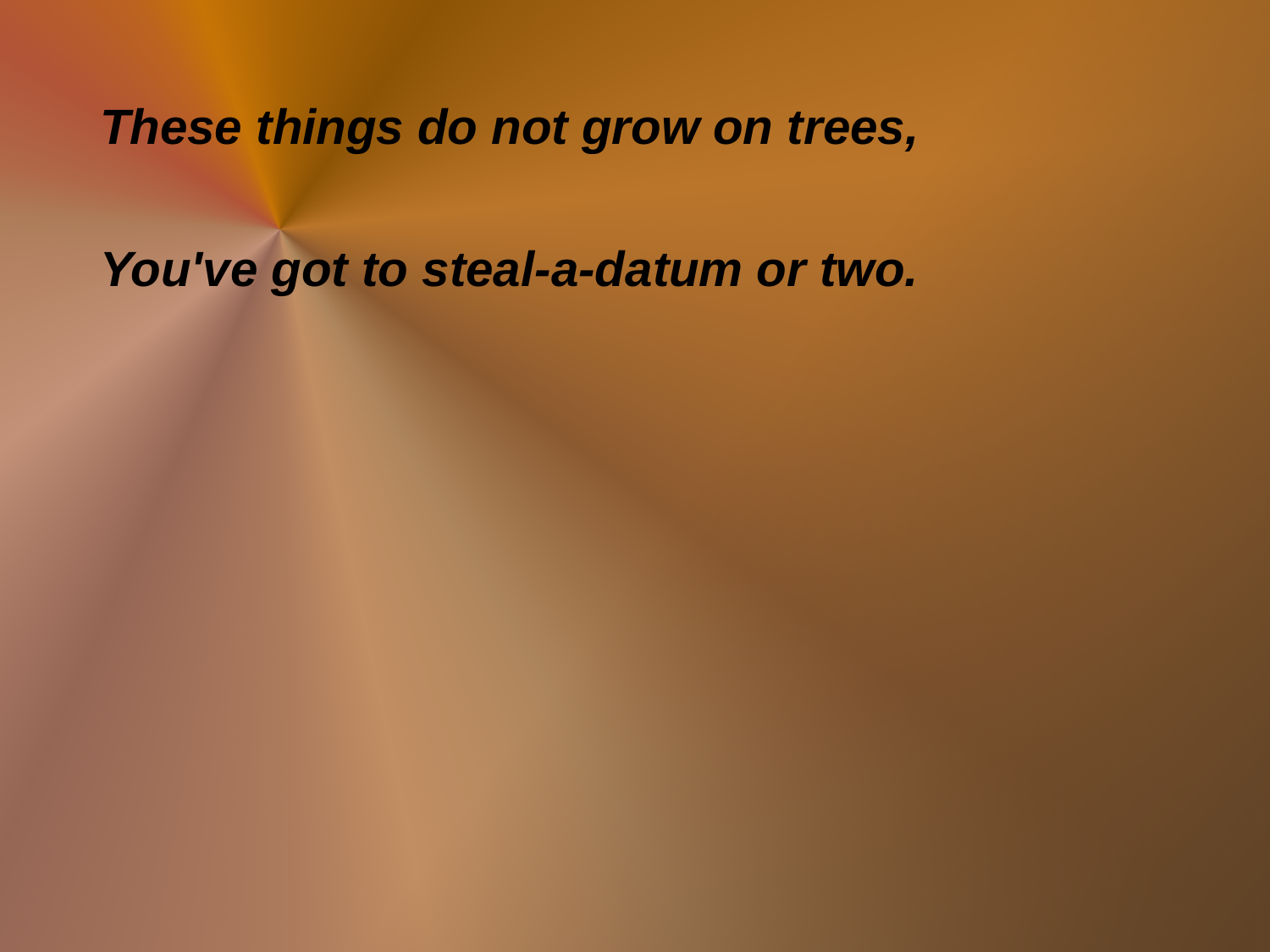

These things do not grow on trees,

You've got to steal-a-datum or two.